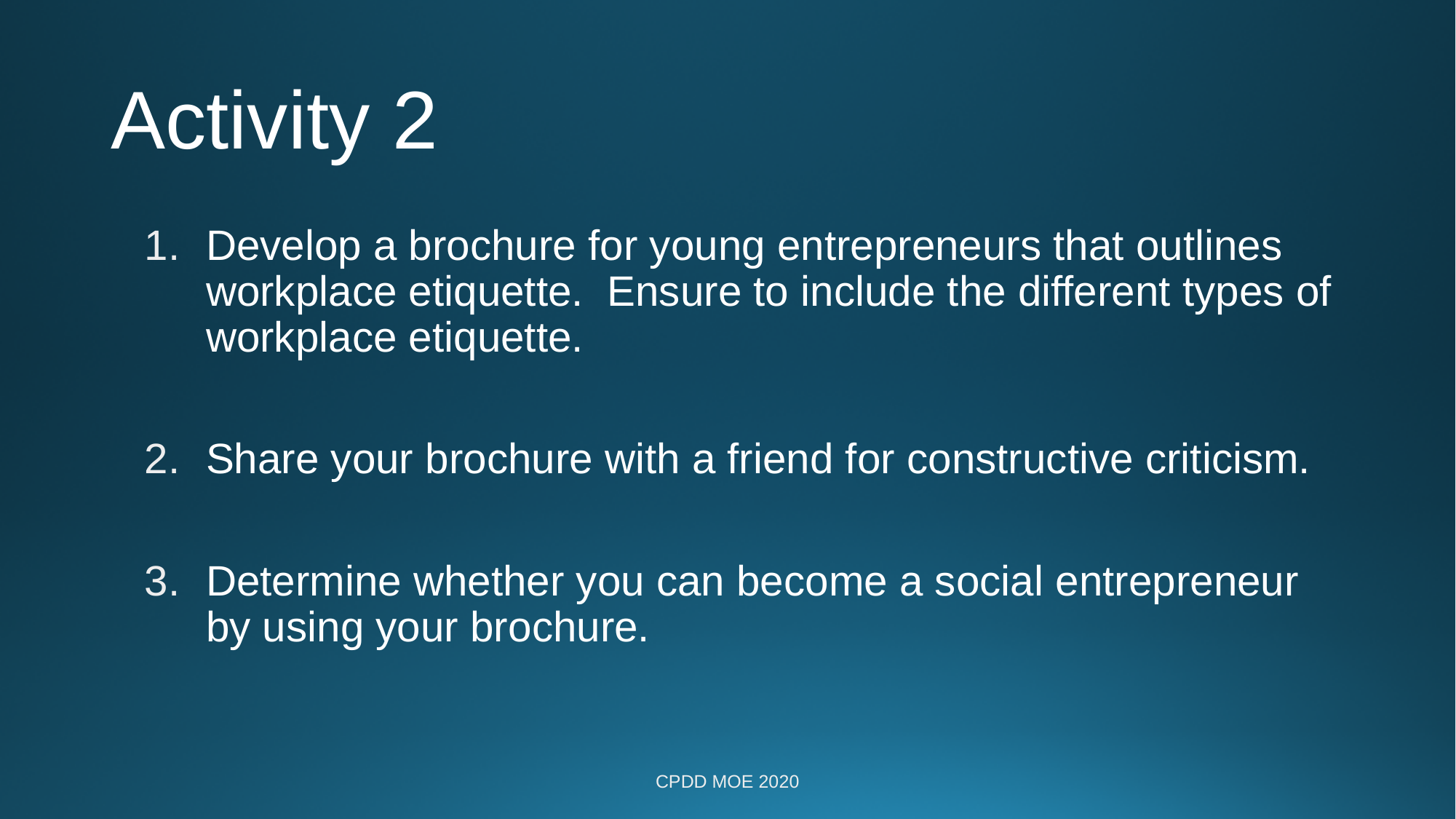

# Activity 2
Develop a brochure for young entrepreneurs that outlines workplace etiquette.  Ensure to include the different types of workplace etiquette.

Share your brochure with a friend for constructive criticism.

Determine whether you can become a social entrepreneur by using your brochure.

CPDD MOE 2020